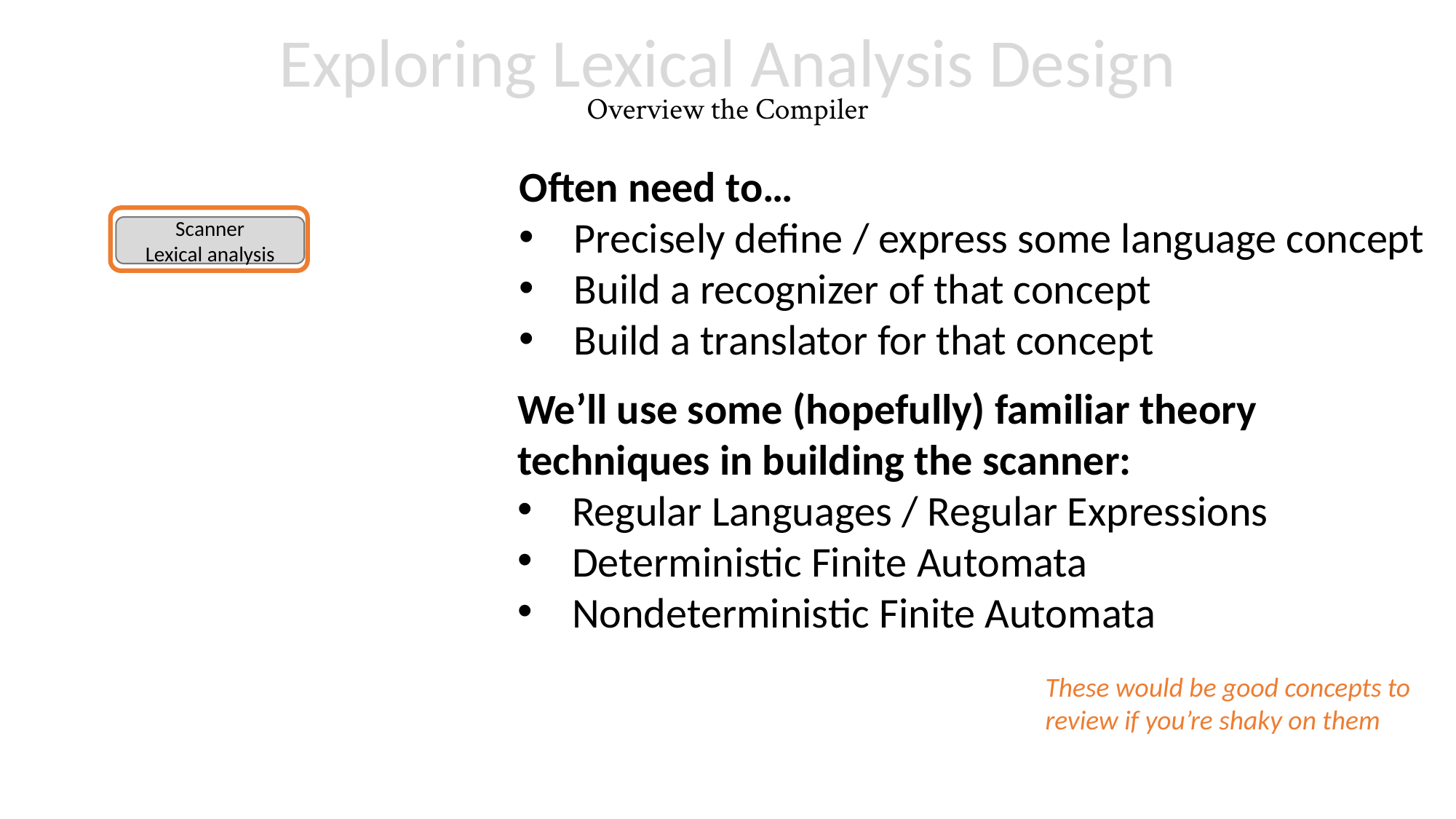

# Exploring Lexical Analysis Design Overview the Compiler
Often need to…
Precisely define / express some language concept
Build a recognizer of that concept
Build a translator for that concept

Scanner
Lexical analysis
We’ll use some (hopefully) familiar theory
techniques in building the scanner:
Regular Languages / Regular Expressions
Deterministic Finite Automata
Nondeterministic Finite Automata
These would be good concepts to
review if you’re shaky on them